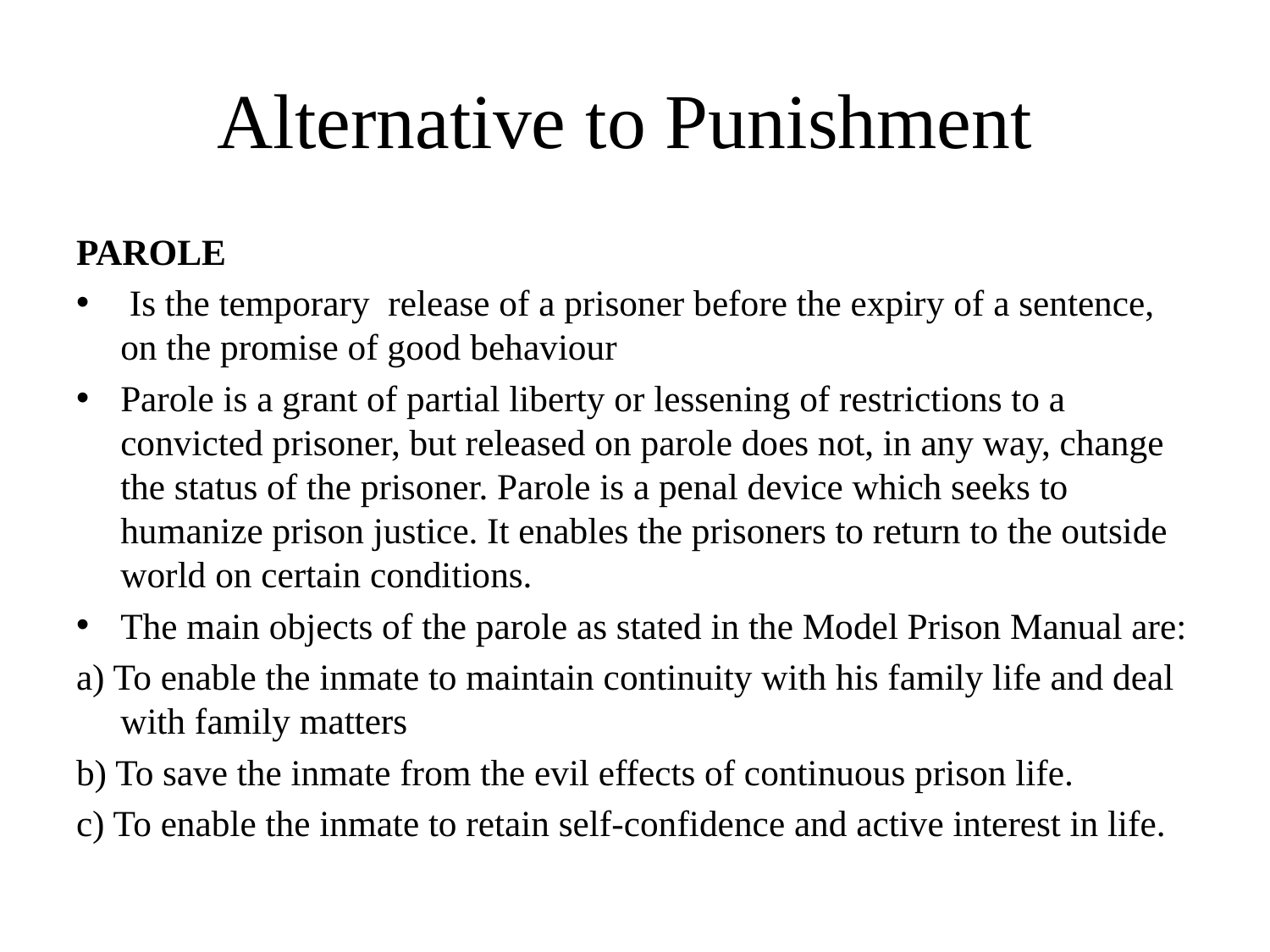

# Alternative to Punishment
PAROLE
 Is the temporary  release of a prisoner before the expiry of a sentence, on the promise of good behaviour
Parole is a grant of partial liberty or lessening of restrictions to a convicted prisoner, but released on parole does not, in any way, change the status of the prisoner. Parole is a penal device which seeks to humanize prison justice. It enables the prisoners to return to the outside world on certain conditions.
The main objects of the parole as stated in the Model Prison Manual are:
a) To enable the inmate to maintain continuity with his family life and deal with family matters
b) To save the inmate from the evil effects of continuous prison life.
c) To enable the inmate to retain self-confidence and active interest in life.